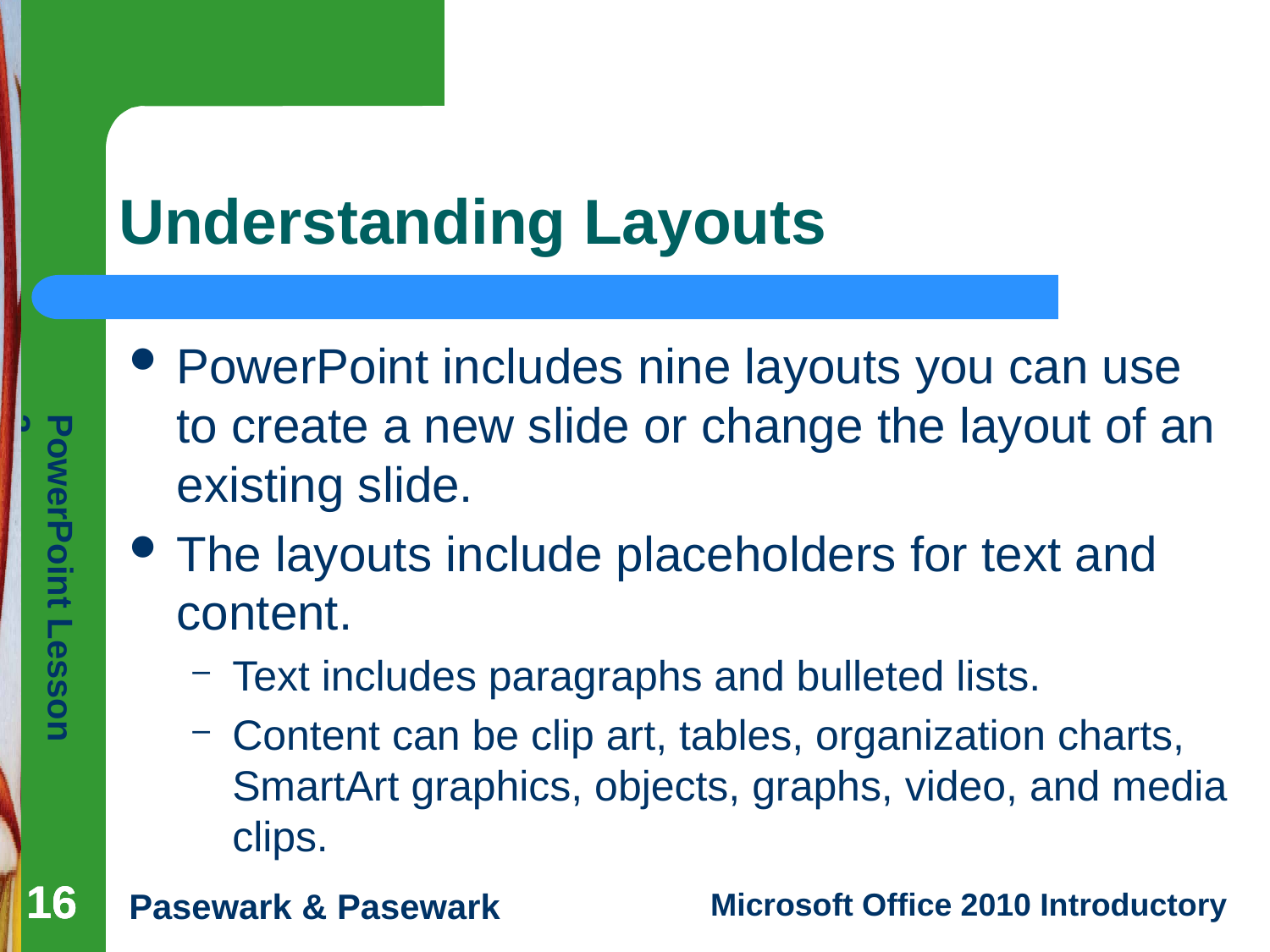

# Understanding Layouts
PowerPoint includes nine layouts you can use to create a new slide or change the layout of an existing slide.
The layouts include placeholders for text and content.
Text includes paragraphs and bulleted lists.
Content can be clip art, tables, organization charts, SmartArt graphics, objects, graphs, video, and media clips.
16
16
16